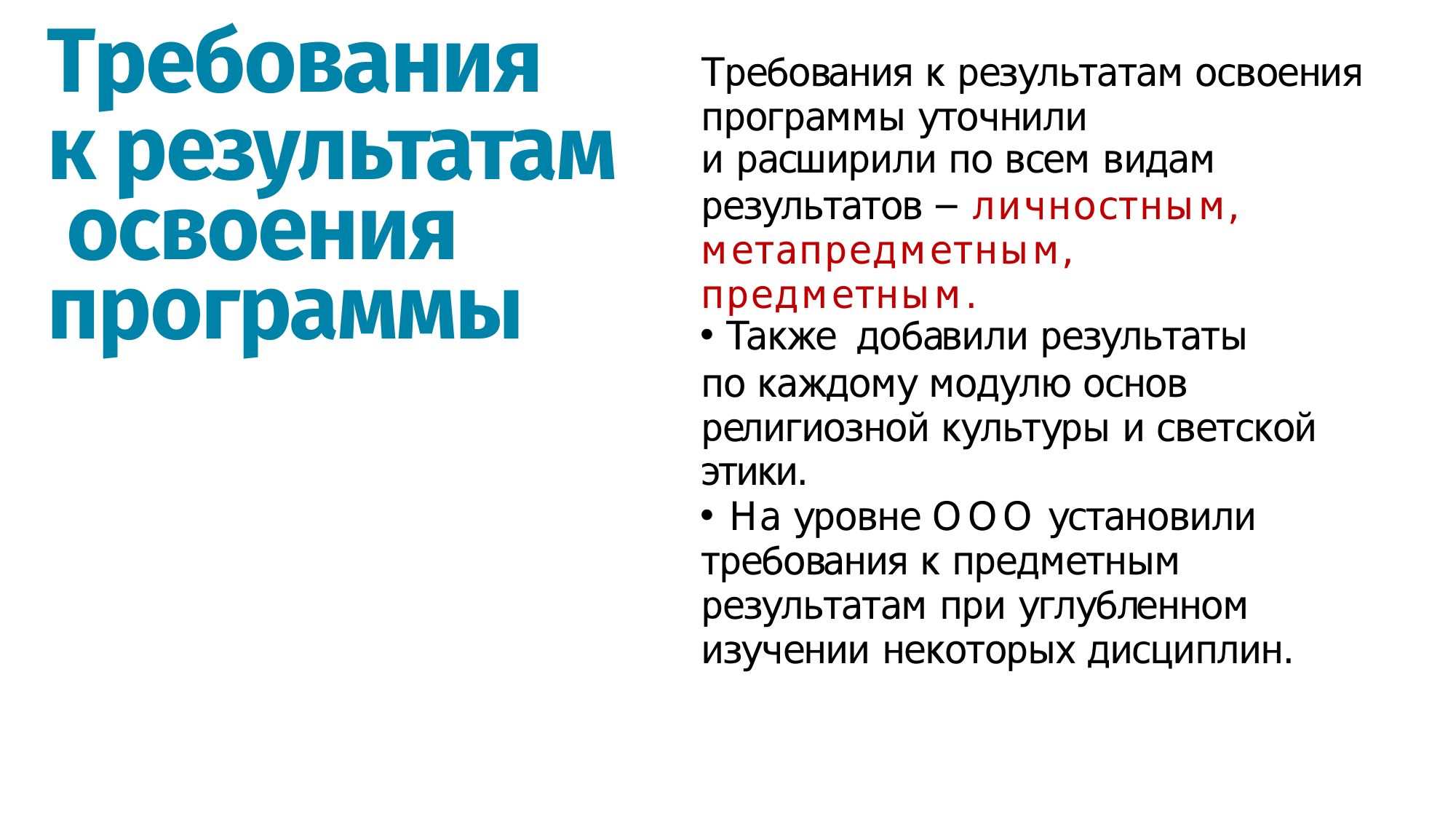

# Требования
к результатам  освоения  программы
Требования к результатам освоения  программы уточнили
и расширили по всем видам
результатов – личностным,  метапредметным, предметным.
 Также  добавили результаты
по каждому модулю основ  религиозной культуры и светской  этики.
 На уровне ООО установили  требования к предметным  результатам при углубленном  изучении некоторых дисциплин.